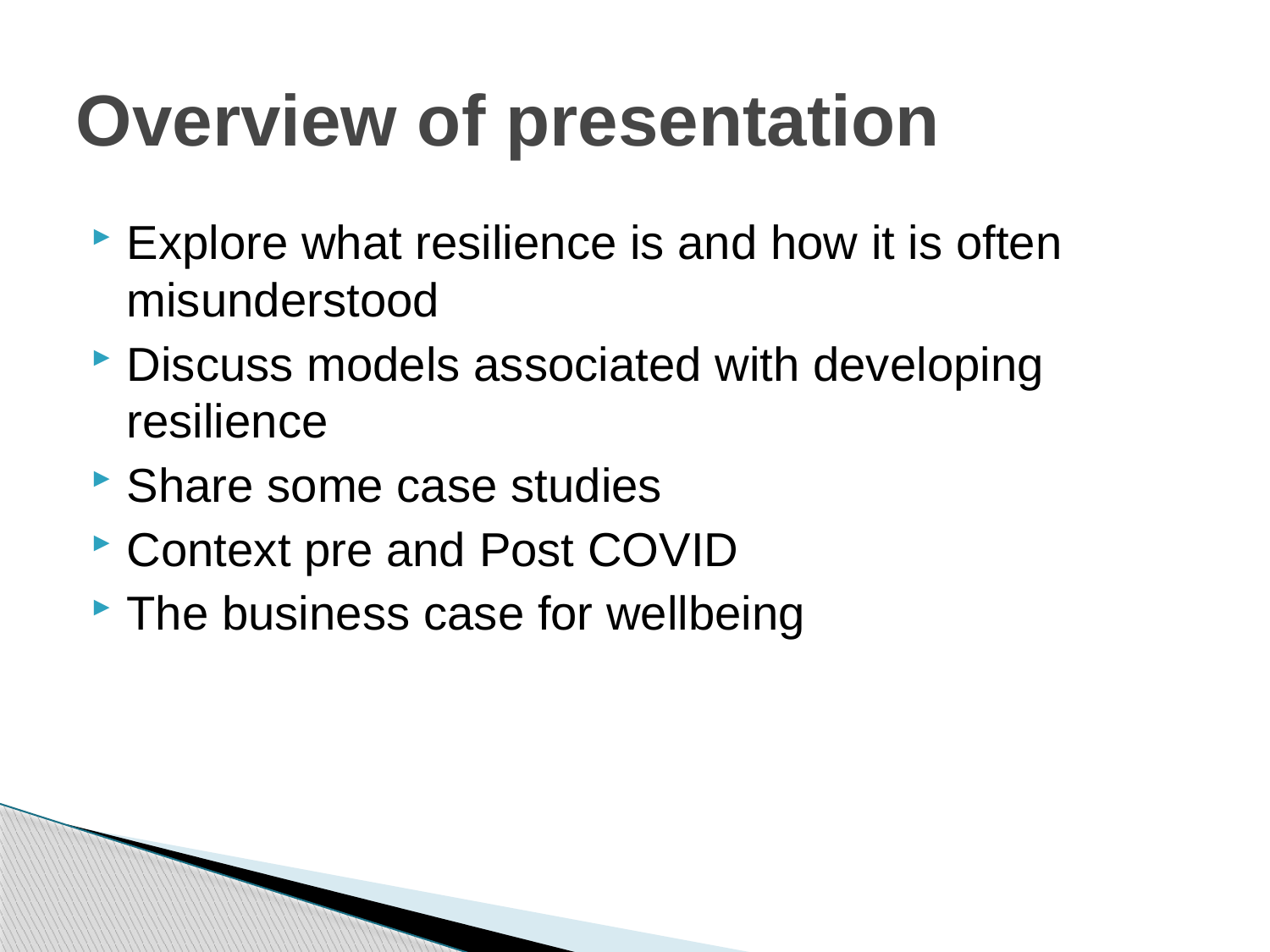

# Overview of presentation
Explore what resilience is and how it is often misunderstood
Discuss models associated with developing resilience
Share some case studies
Context pre and Post COVID
The business case for wellbeing